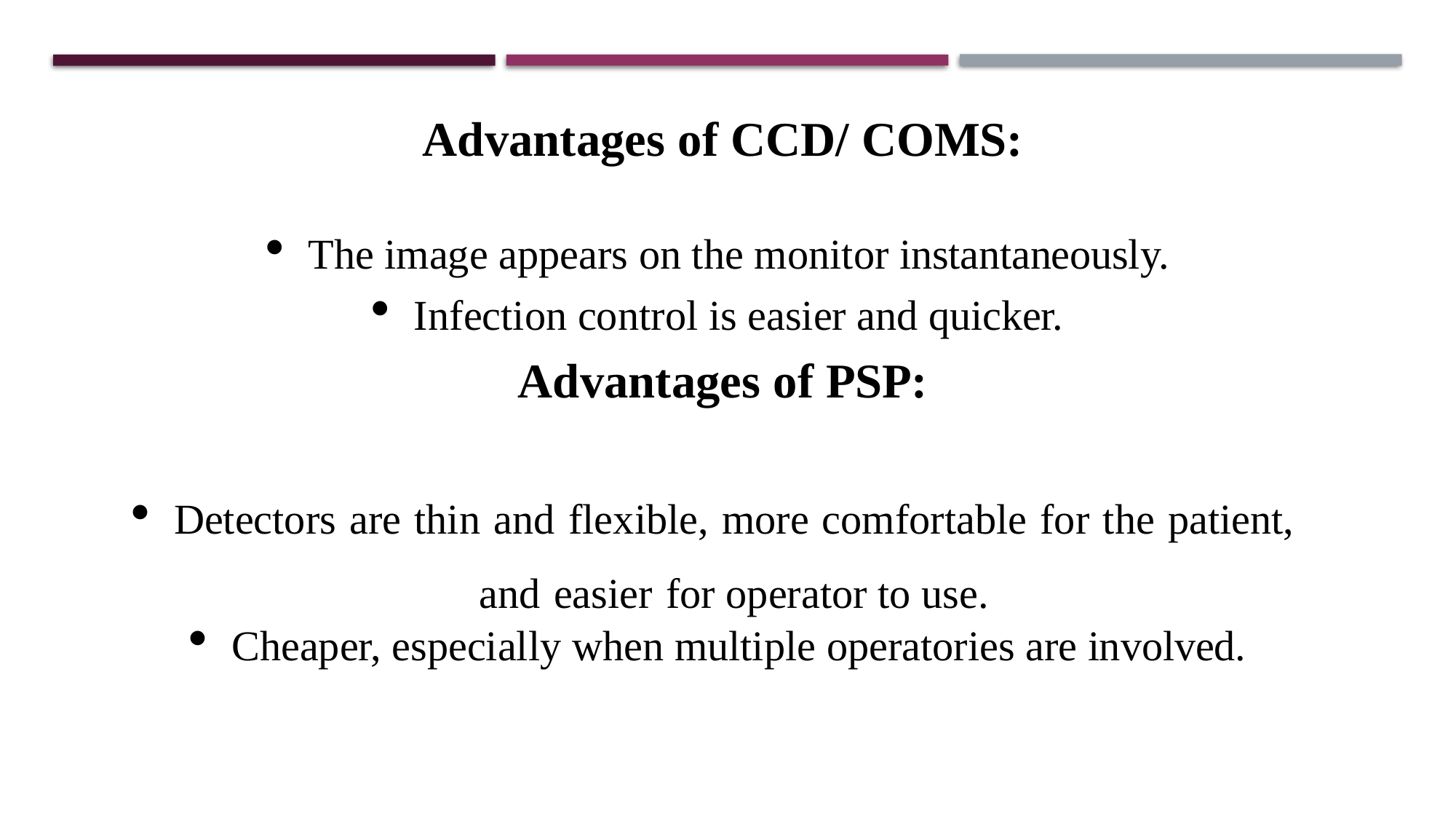

Advantages of CCD/ COMS:

The image appears on the monitor instantaneously.
Infection control is easier and quicker.
Advantages of PSP:

Detectors are thin and flexible, more comfortable for the patient, and easier for operator to use.
Cheaper, especially when multiple operatories are involved.